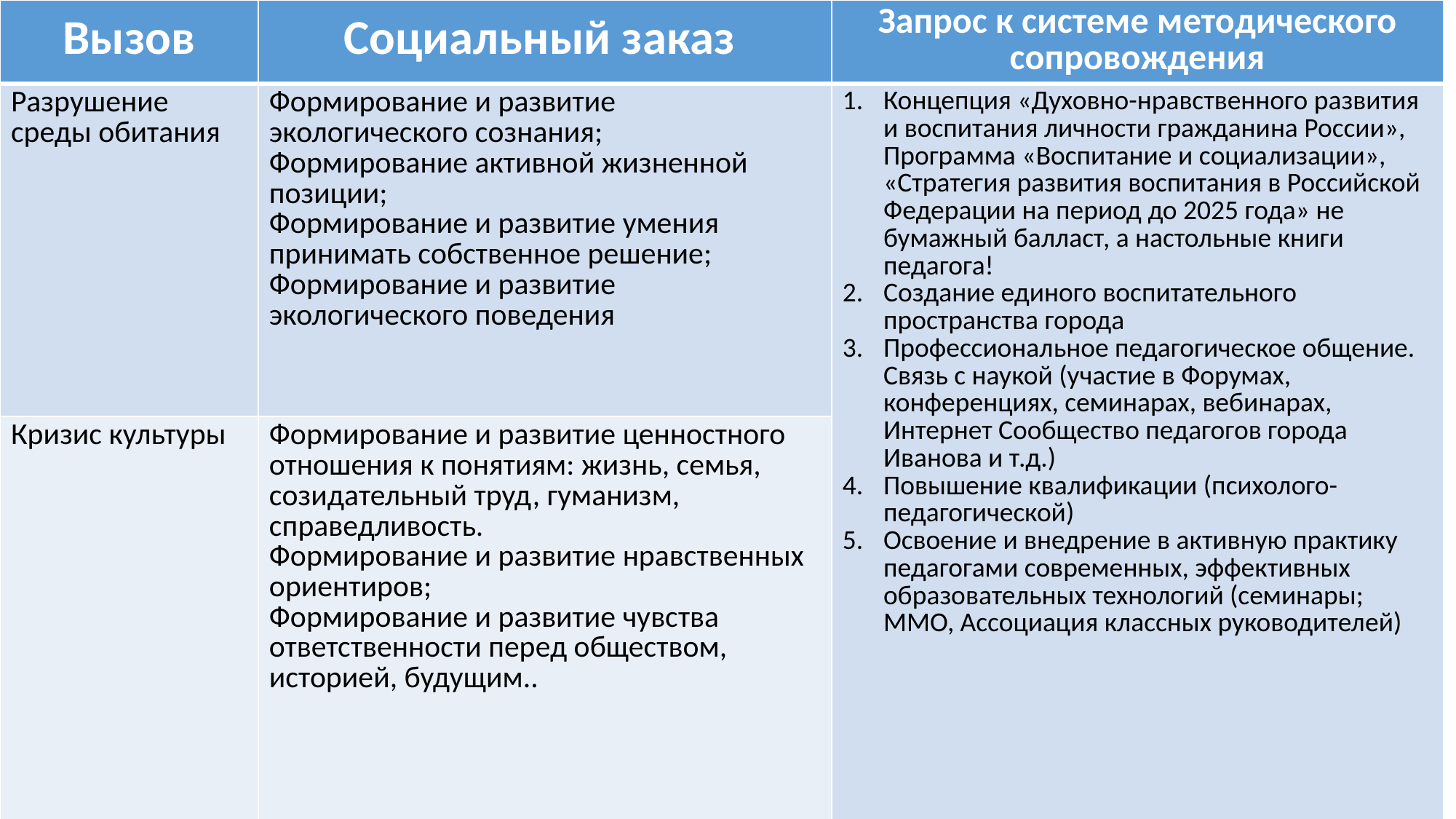

| Вызов | Социальный заказ | Запрос к системе методического сопровождения |
| --- | --- | --- |
| Разрушение среды обитания | Формирование и развитие экологического сознания; Формирование активной жизненной позиции; Формирование и развитие умения принимать собственное решение; Формирование и развитие экологического поведения | Концепция «Духовно-нравственного развития и воспитания личности гражданина России», Программа «Воспитание и социализации», «Стратегия развития воспитания в Российской Федерации на период до 2025 года» не бумажный балласт, а настольные книги педагога! Создание единого воспитательного пространства города Профессиональное педагогическое общение. Связь с наукой (участие в Форумах, конференциях, семинарах, вебинарах, Интернет Сообщество педагогов города Иванова и т.д.) Повышение квалификации (психолого-педагогической) Освоение и внедрение в активную практику педагогами современных, эффективных образовательных технологий (семинары; ММО, Ассоциация классных руководителей) |
| Кризис культуры | Формирование и развитие ценностного отношения к понятиям: жизнь, семья, созидательный труд, гуманизм, справедливость. Формирование и развитие нравственных ориентиров; Формирование и развитие чувства ответственности перед обществом, историей, будущим.. |  |